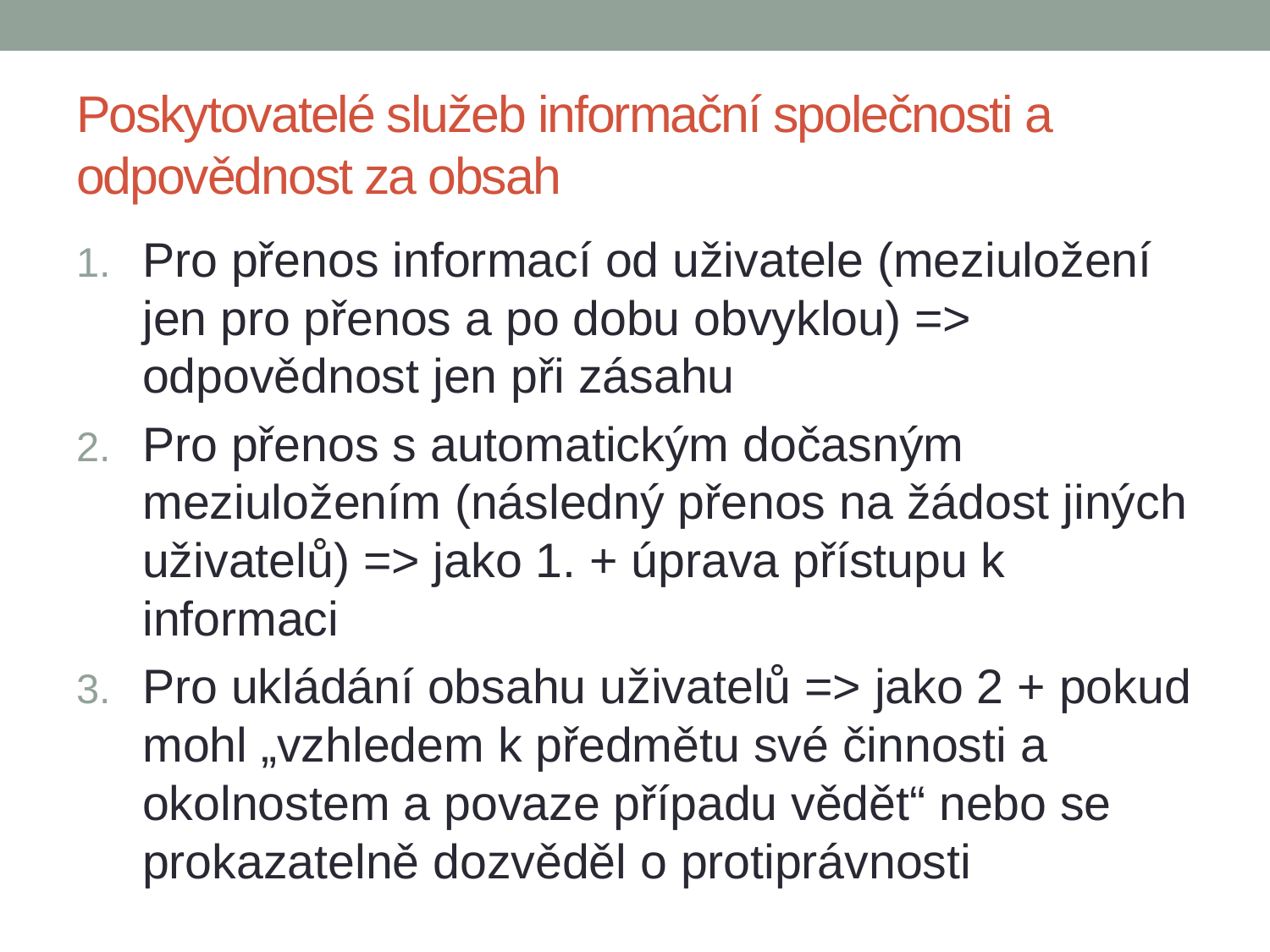

# Poskytovatelé služeb informační společnosti a odpovědnost za obsah
Pro přenos informací od uživatele (meziuložení jen pro přenos a po dobu obvyklou) => odpovědnost jen při zásahu
Pro přenos s automatickým dočasným meziuložením (následný přenos na žádost jiných uživatelů) => jako 1. + úprava přístupu k informaci
Pro ukládání obsahu uživatelů => jako 2 + pokud mohl „vzhledem k předmětu své činnosti a okolnostem a povaze případu vědět“ nebo se prokazatelně dozvěděl o protiprávnosti